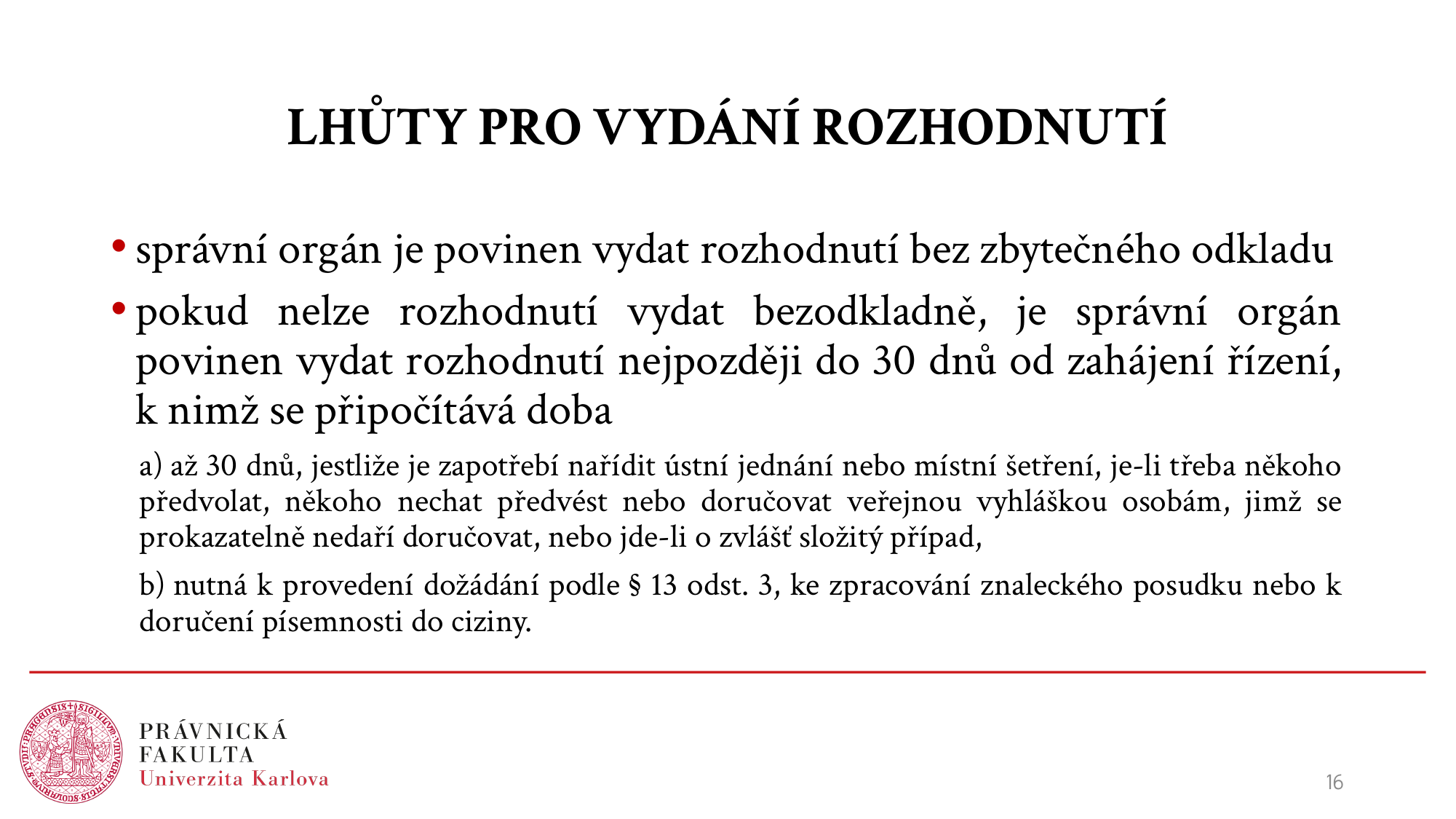

# LHŮTY PRO VYDÁNÍ ROZHODNUTÍ
správní orgán je povinen vydat rozhodnutí bez zbytečného odkladu
pokud nelze rozhodnutí vydat bezodkladně, je správní orgán povinen vydat rozhodnutí nejpozději do 30 dnů od zahájení řízení, k nimž se připočítává doba
a) až 30 dnů, jestliže je zapotřebí nařídit ústní jednání nebo místní šetření, je-li třeba někoho předvolat, někoho nechat předvést nebo doručovat veřejnou vyhláškou osobám, jimž se prokazatelně nedaří doručovat, nebo jde-li o zvlášť složitý případ,
b) nutná k provedení dožádání podle § 13 odst. 3, ke zpracování znaleckého posudku nebo k doručení písemnosti do ciziny.

16